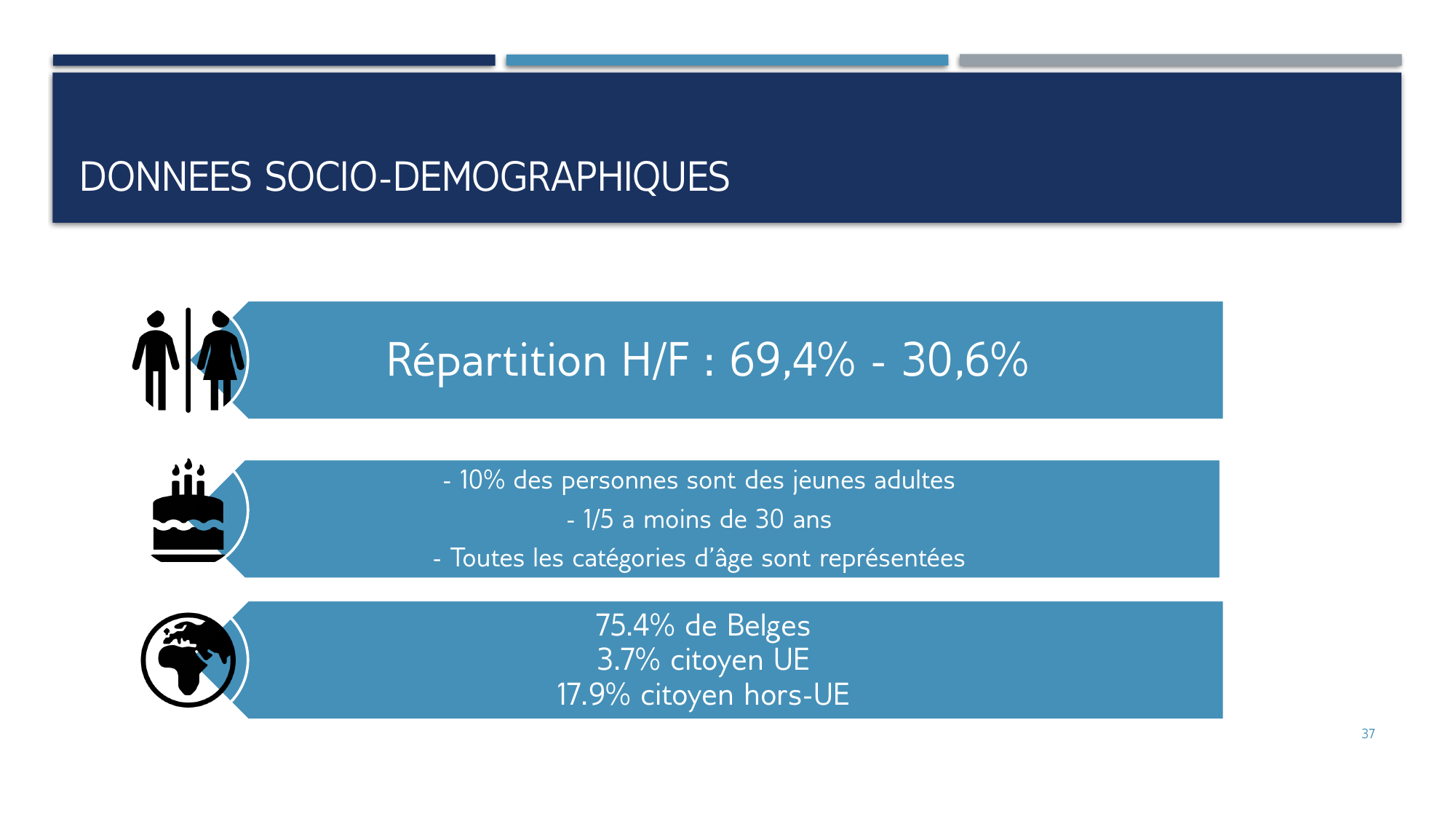

# Donnees socio-demographiques

Répartition H/F : 69,4% - 30,6%
- 10% des personnes sont des jeunes adultes
- 1/5 a moins de 30 ans
- Toutes les catégories d’âge sont représentées
75.4% de Belges
3.7% citoyen UE
17.9% citoyen hors-UE
37